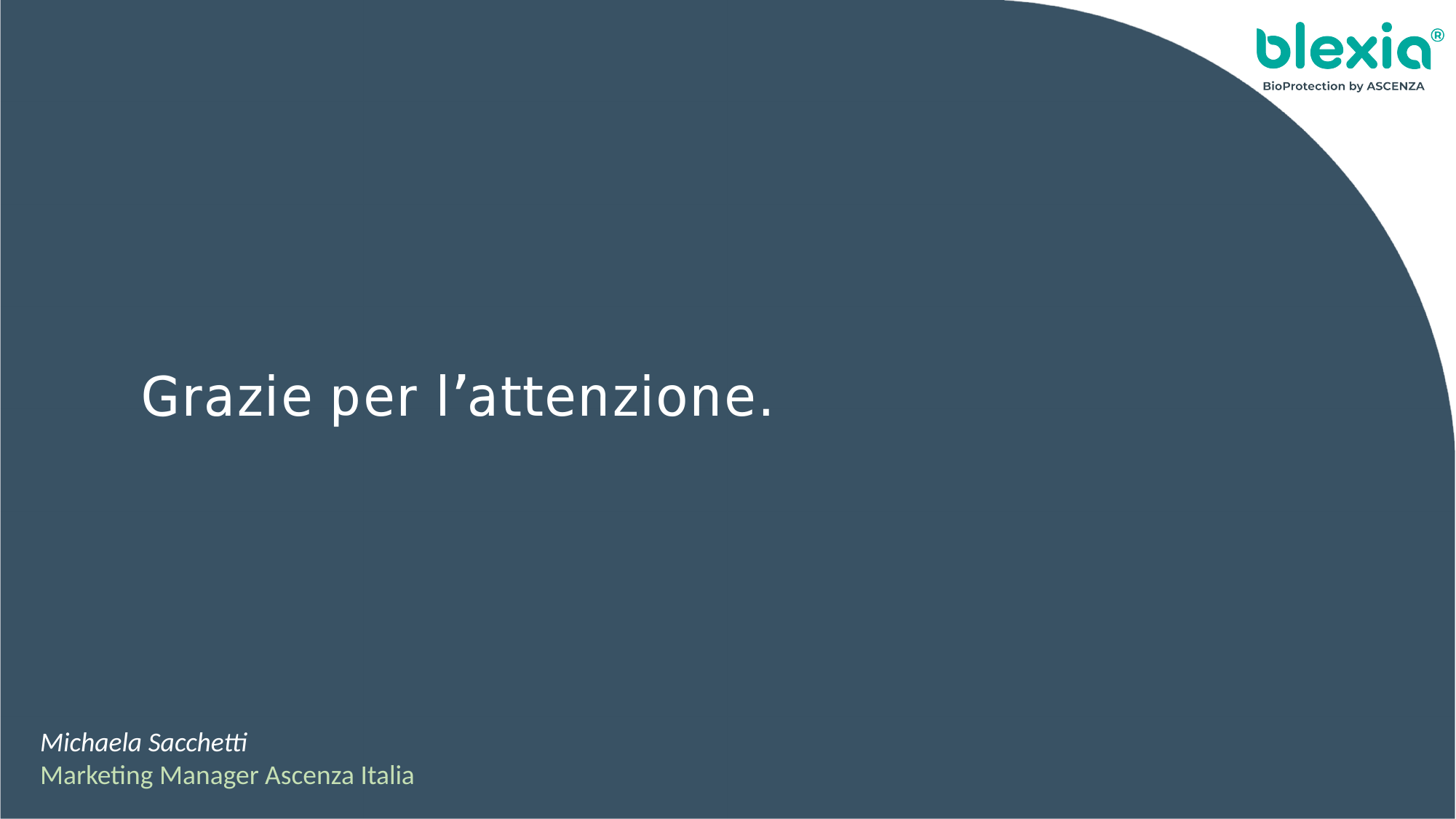

Grazie per l’attenzione.
Michaela Sacchetti
Marketing Manager Ascenza Italia